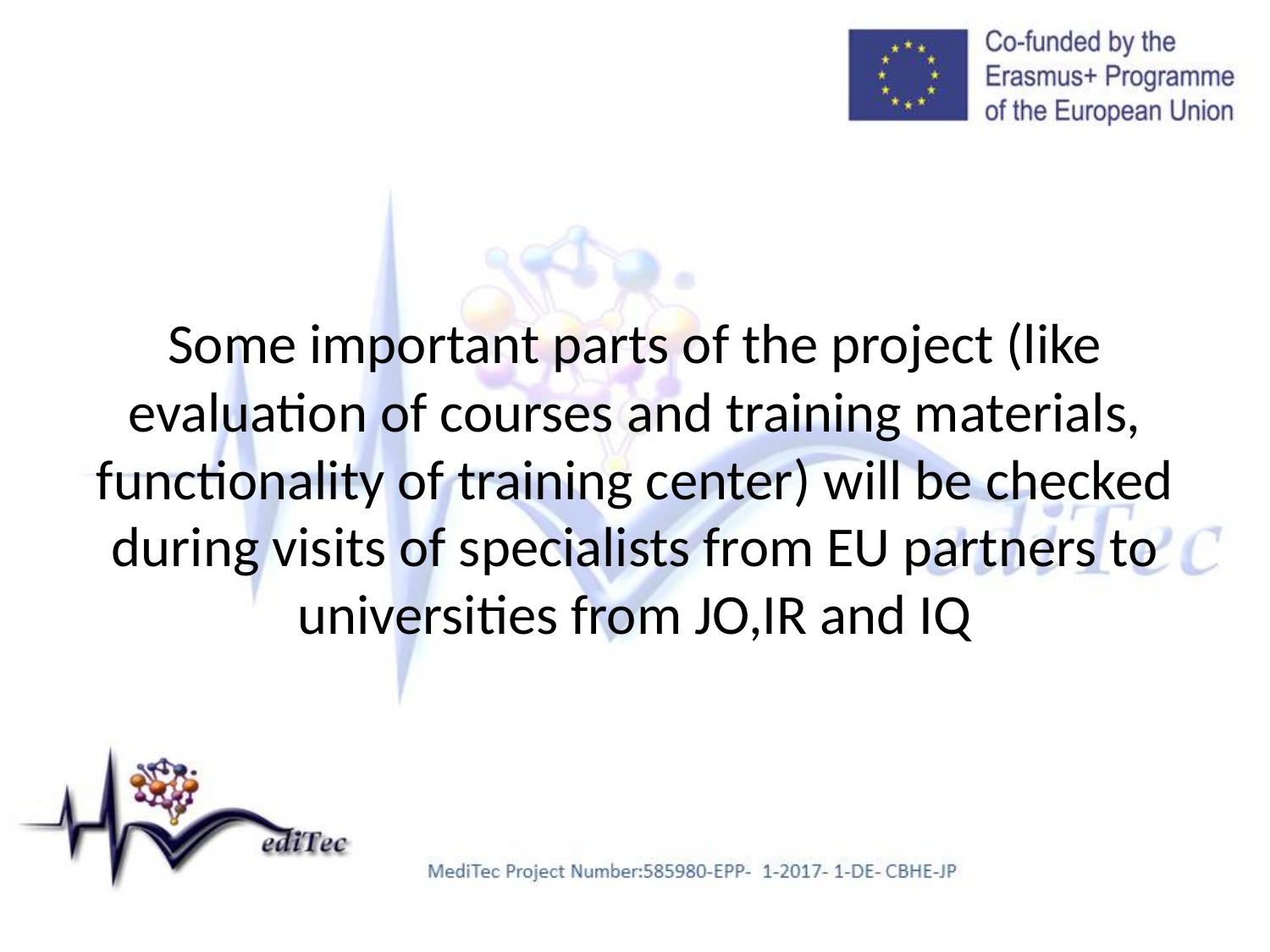

#

Some important parts of the project (like evaluation of courses and training materials, functionality of training center) will be checked during visits of specialists from EU partners to universities from JO,IR and IQ